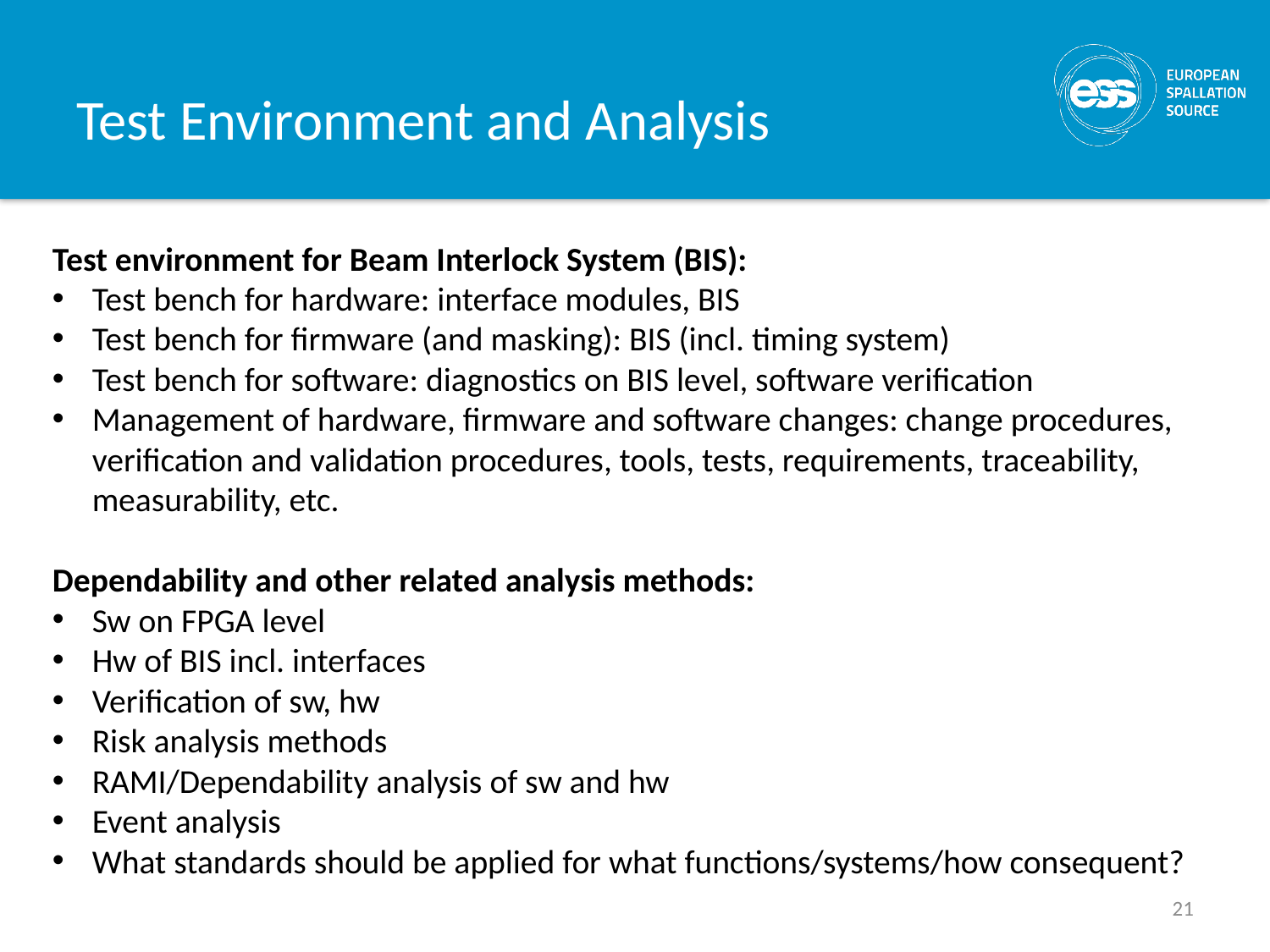

# Test Environment and Analysis
Test environment for Beam Interlock System (BIS):
Test bench for hardware: interface modules, BIS
Test bench for firmware (and masking): BIS (incl. timing system)
Test bench for software: diagnostics on BIS level, software verification
Management of hardware, firmware and software changes: change procedures, verification and validation procedures, tools, tests, requirements, traceability, measurability, etc.

Dependability and other related analysis methods:
Sw on FPGA level
Hw of BIS incl. interfaces
Verification of sw, hw
Risk analysis methods
RAMI/Dependability analysis of sw and hw
Event analysis
What standards should be applied for what functions/systems/how consequent?
21